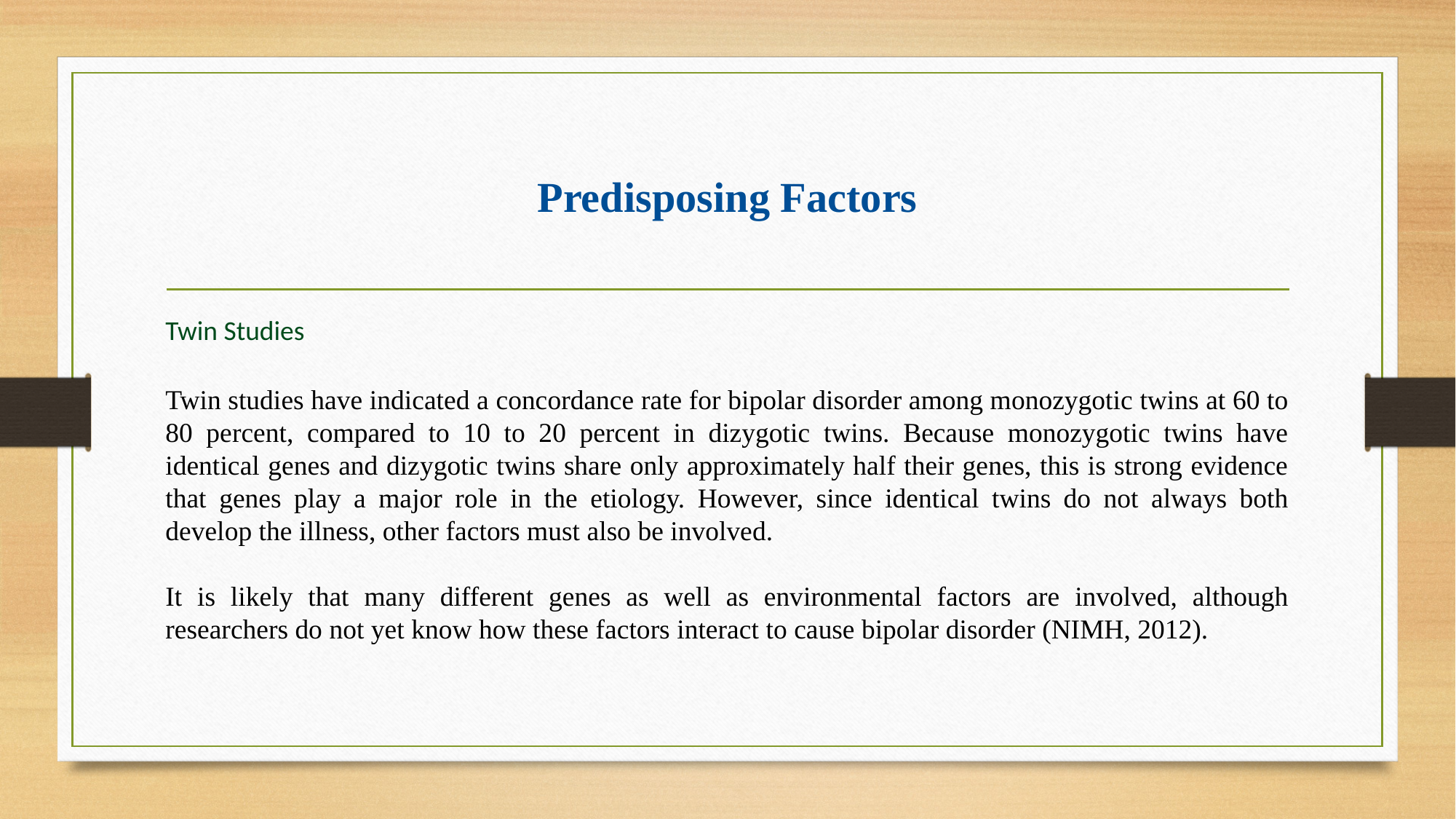

# Predisposing Factors
Twin Studies

Twin studies have indicated a concordance rate for bipolar disorder among monozygotic twins at 60 to 80 percent, compared to 10 to 20 percent in dizygotic twins. Because monozygotic twins have identical genes and dizygotic twins share only approximately half their genes, this is strong evidence that genes play a major role in the etiology. However, since identical twins do not always both develop the illness, other factors must also be involved.

It is likely that many different genes as well as environmental factors are involved, although researchers do not yet know how these factors interact to cause bipolar disorder (NIMH, 2012).